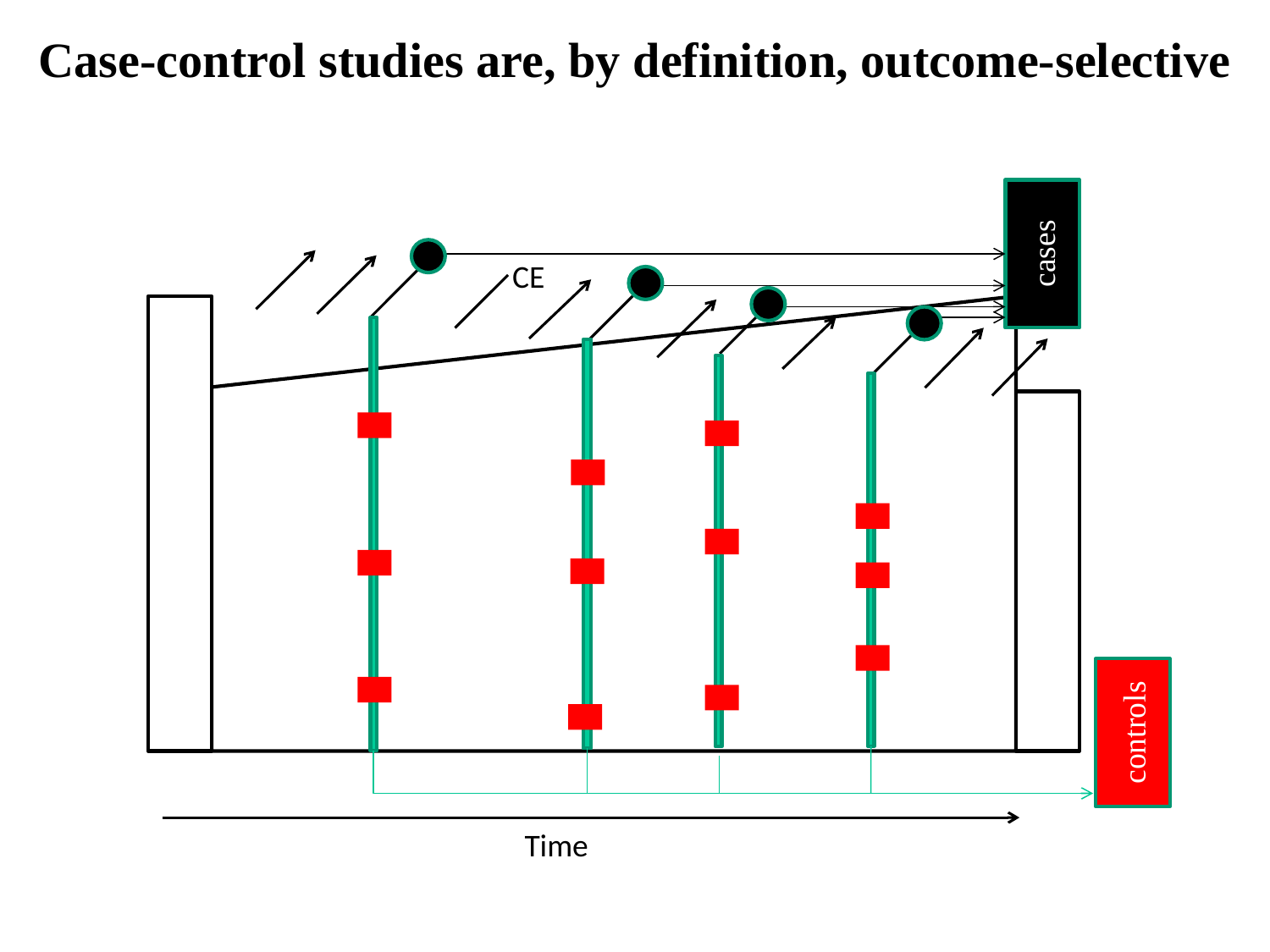

Case-control studies are, by definition, outcome-selective
cases

CE

controls

Time